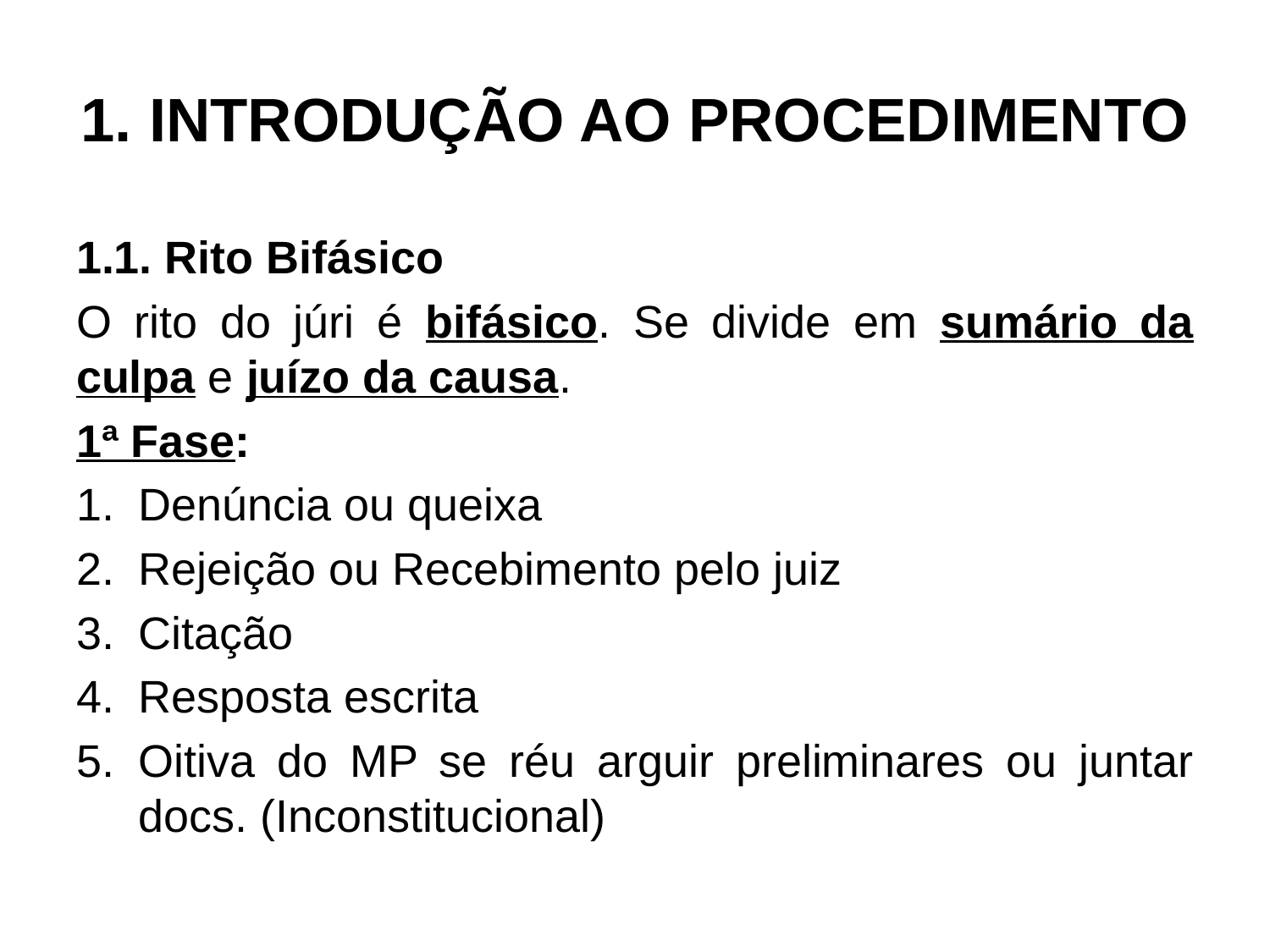

# 1. INTRODUÇÃO AO PROCEDIMENTO
1.1. Rito Bifásico
O rito do júri é bifásico. Se divide em sumário da culpa e juízo da causa.
1ª Fase:
Denúncia ou queixa
Rejeição ou Recebimento pelo juiz
Citação
Resposta escrita
Oitiva do MP se réu arguir preliminares ou juntar docs. (Inconstitucional)